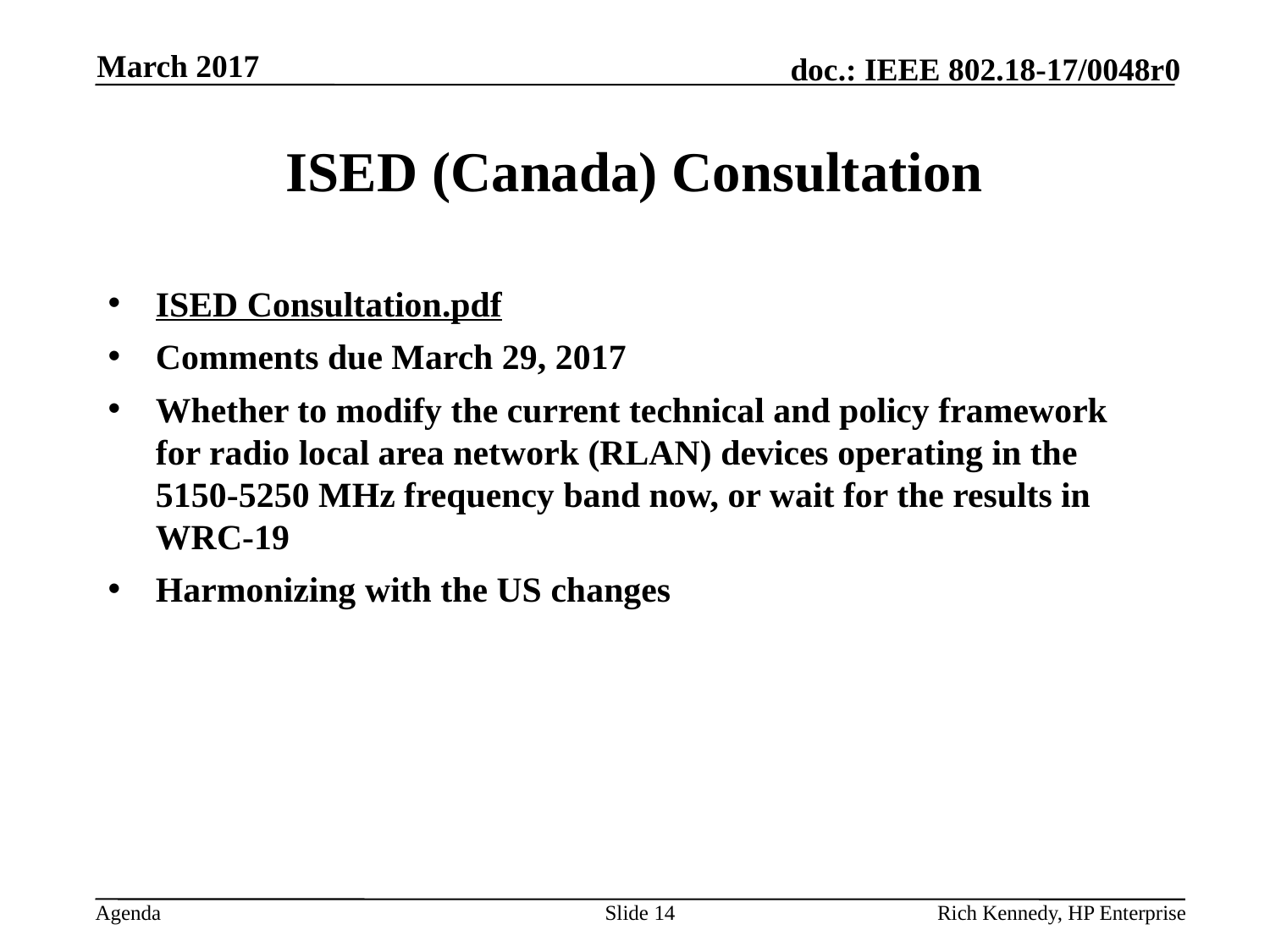

March 2017
# ISED (Canada) Consultation
ISED Consultation.pdf
Comments due March 29, 2017
Whether to modify the current technical and policy framework for radio local area network (RLAN) devices operating in the 5150-5250 MHz frequency band now, or wait for the results in WRC-19
Harmonizing with the US changes
Slide 14
Rich Kennedy, HP Enterprise